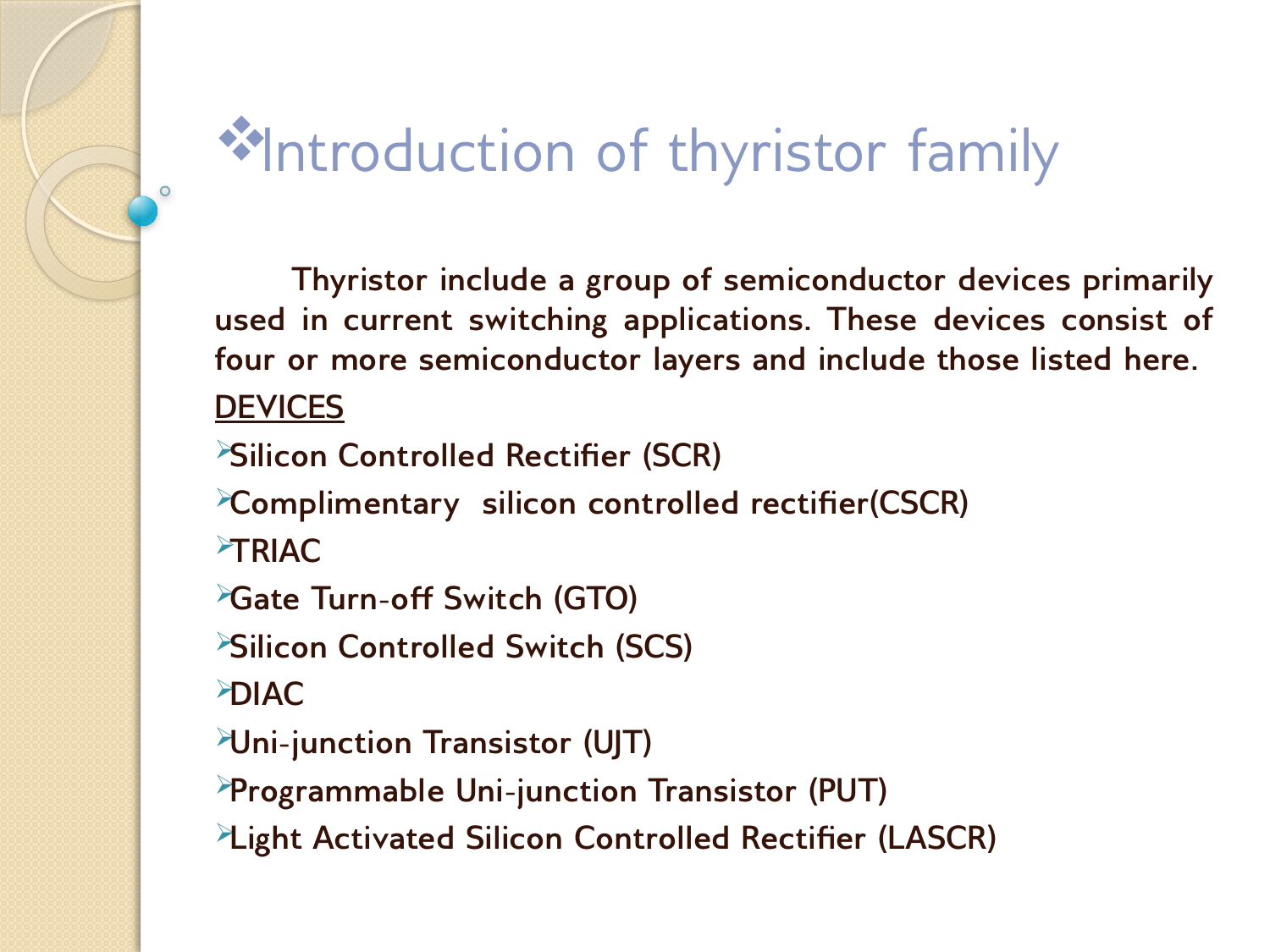

# Introduction of thyristor family
       Thyristor include a group of semiconductor devices primarily used in current switching applications. These devices consist of four or more semiconductor layers and include those listed here.
DEVICES
Silicon Controlled Rectifier (SCR)
Complimentary  silicon controlled rectifier(CSCR)
TRIAC
Gate Turn-off Switch (GTO)
Silicon Controlled Switch (SCS)
DIAC
Uni-junction Transistor (UJT)
Programmable Uni-junction Transistor (PUT)
Light Activated Silicon Controlled Rectifier (LASCR)